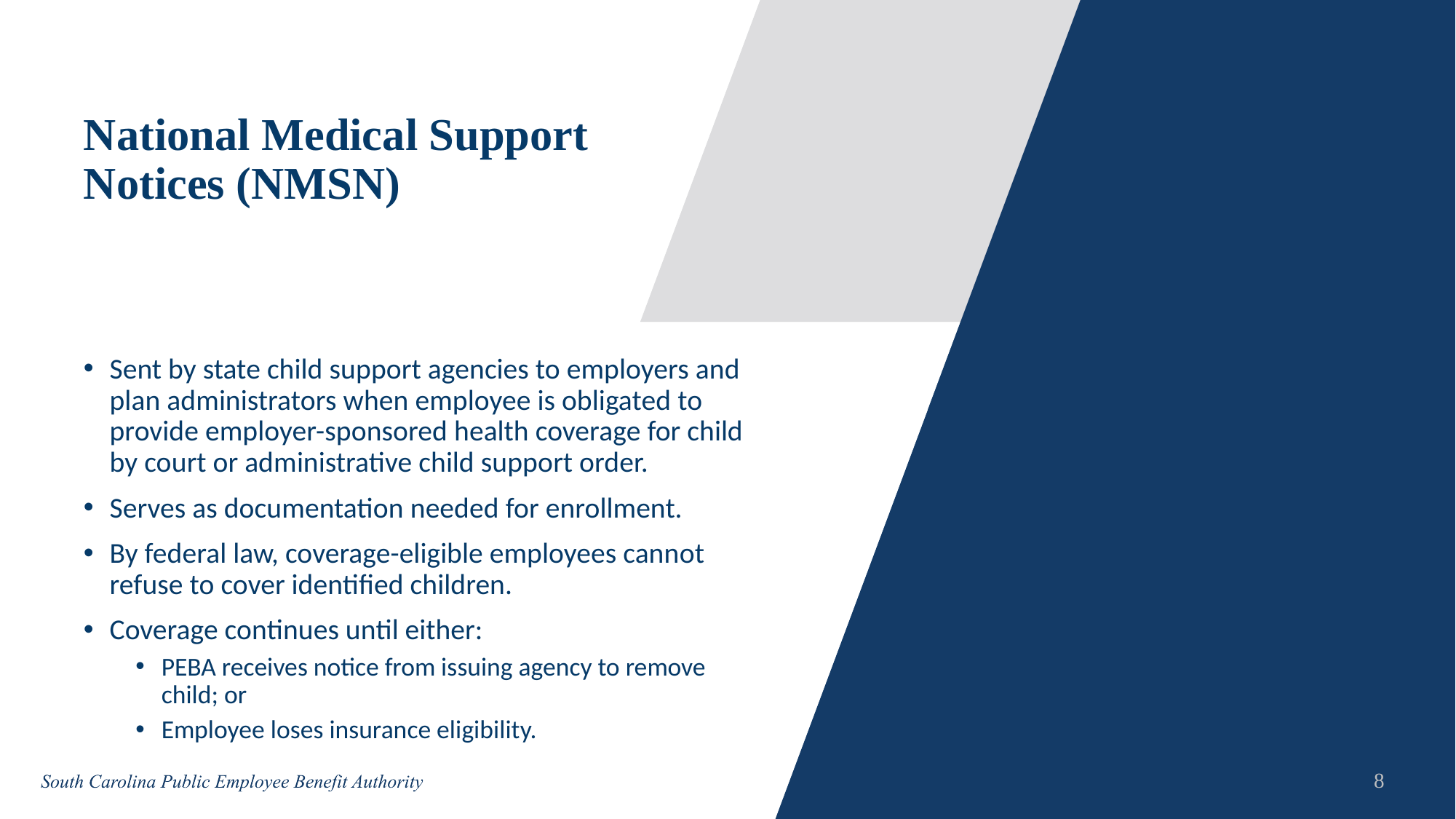

# National Medical Support Notices (NMSN)
Sent by state child support agencies to employers and plan administrators when employee is obligated to provide employer-sponsored health coverage for child by court or administrative child support order.
Serves as documentation needed for enrollment.
By federal law, coverage-eligible employees cannot refuse to cover identified children.
Coverage continues until either:
PEBA receives notice from issuing agency to remove child; or
Employee loses insurance eligibility.
8